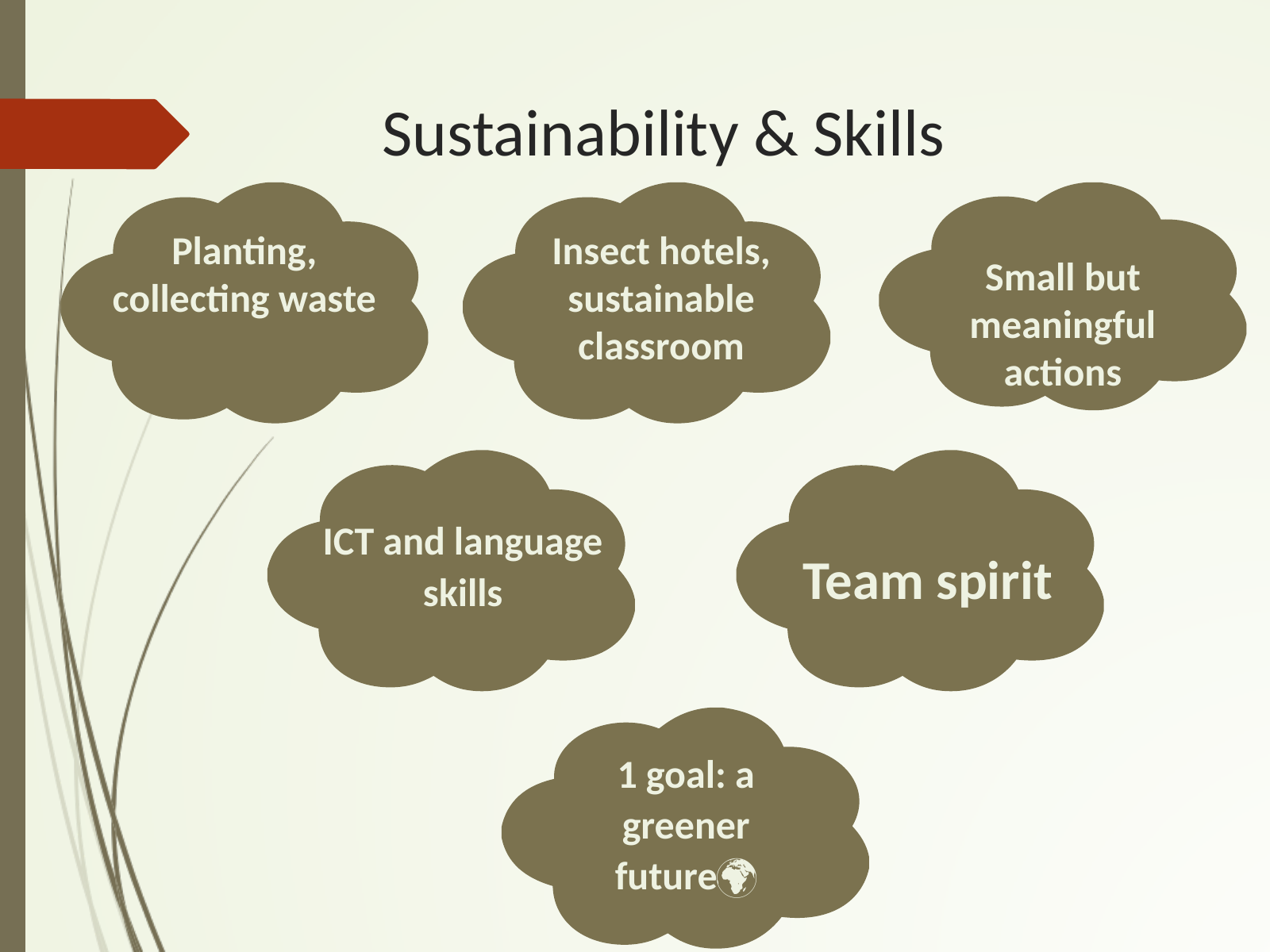

Sustainability & Skills

Planting,
collecting waste
Insect hotels,
sustainable
classroom
Small but meaningful actions

ICT and language skills
 Team spirit

1 goal: a
greener future🌍